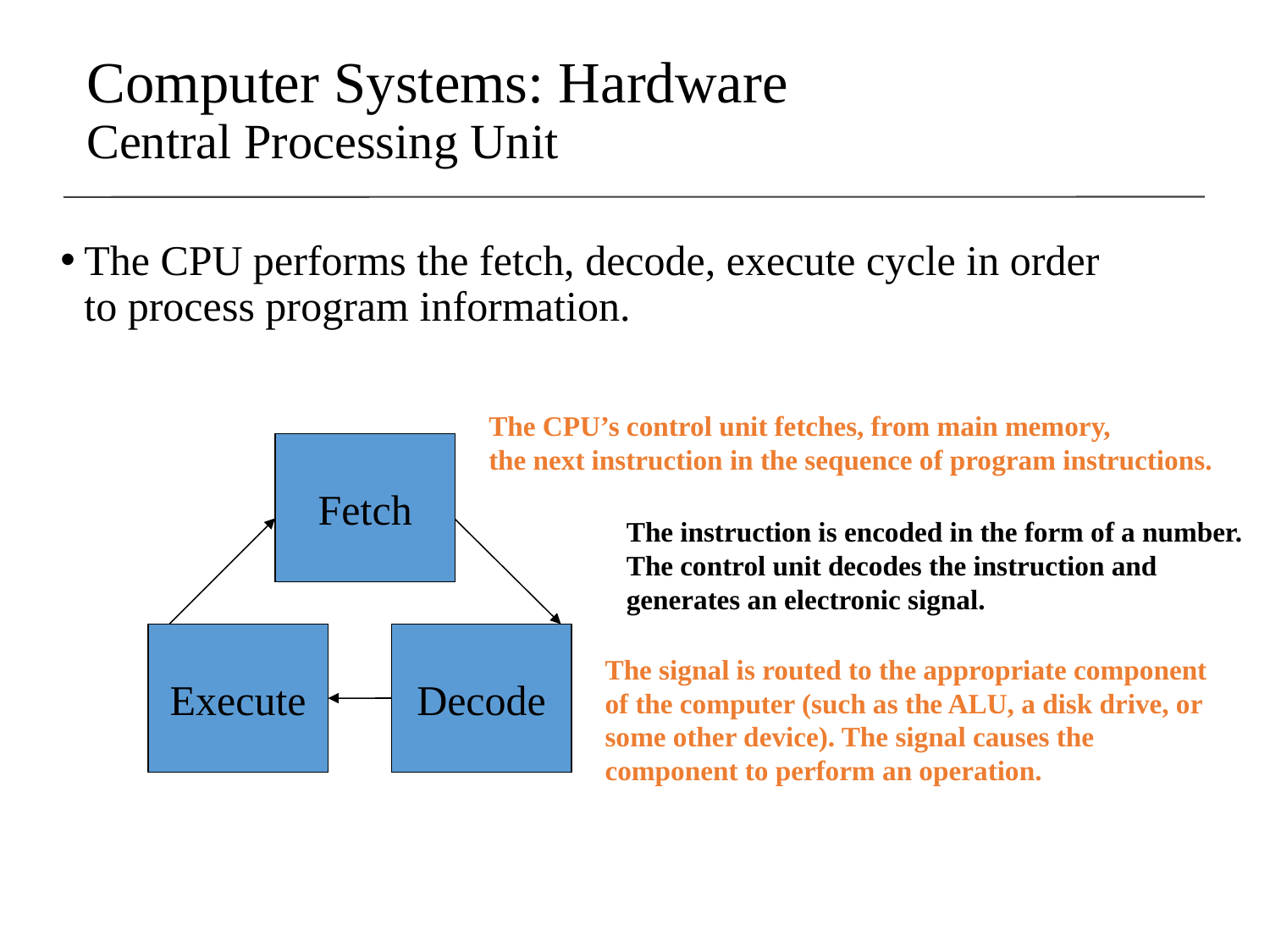

Computer Systems: Hardware
Central Processing Unit
The CPU performs the fetch, decode, execute cycle in order to process program information.
The CPU’s control unit fetches, from main memory,
the next instruction in the sequence of program instructions.
Fetch
The instruction is encoded in the form of a number. The control unit decodes the instruction and generates an electronic signal.

Decode

Execute
The signal is routed to the appropriate component of the computer (such as the ALU, a disk drive, or some other device). The signal causes the component to perform an operation.